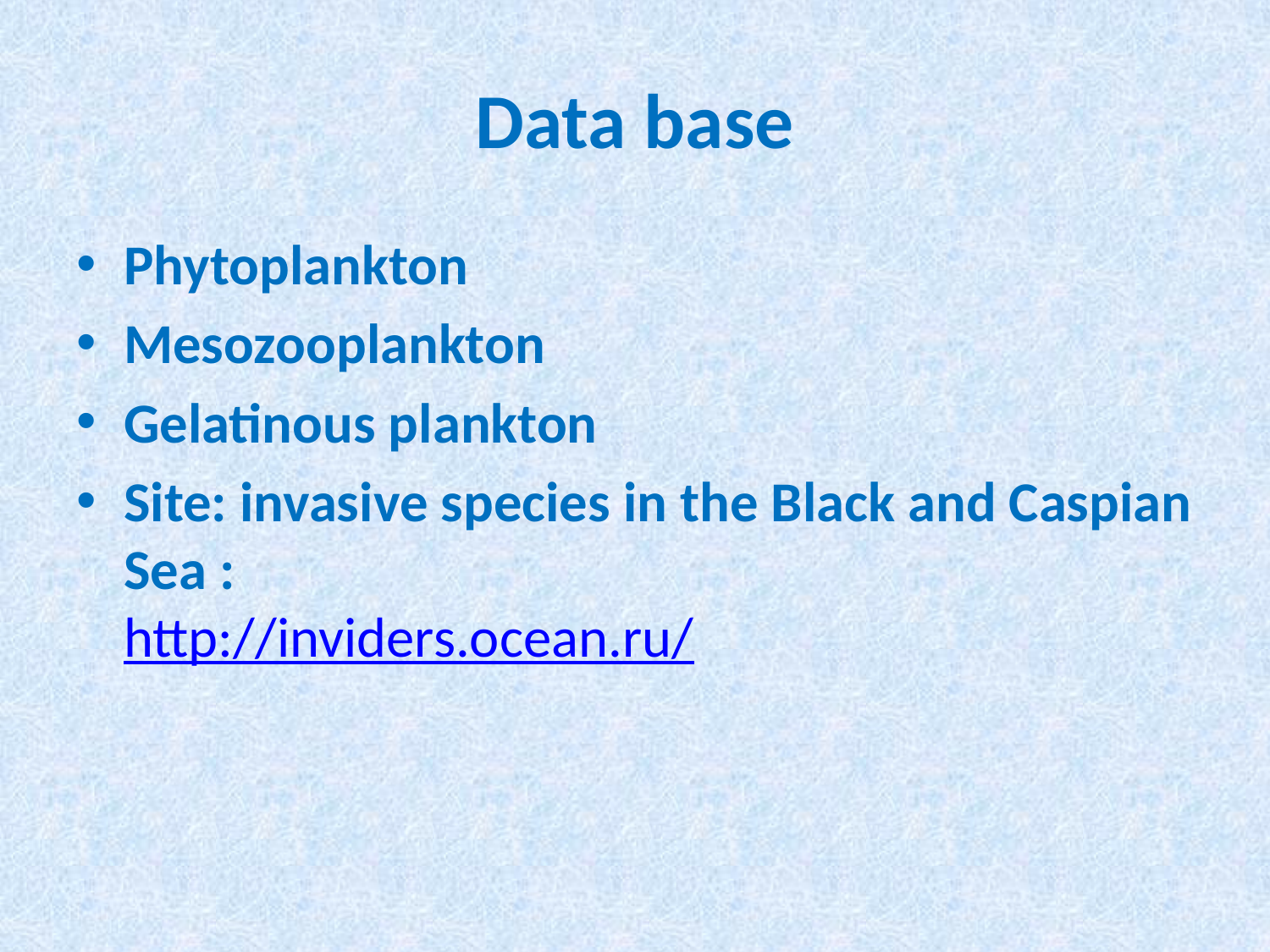

# Data base
Phytoplankton
Mesozooplankton
Gelatinous plankton
Site: invasive species in the Black and Caspian Sea :
http://inviders.ocean.ru/